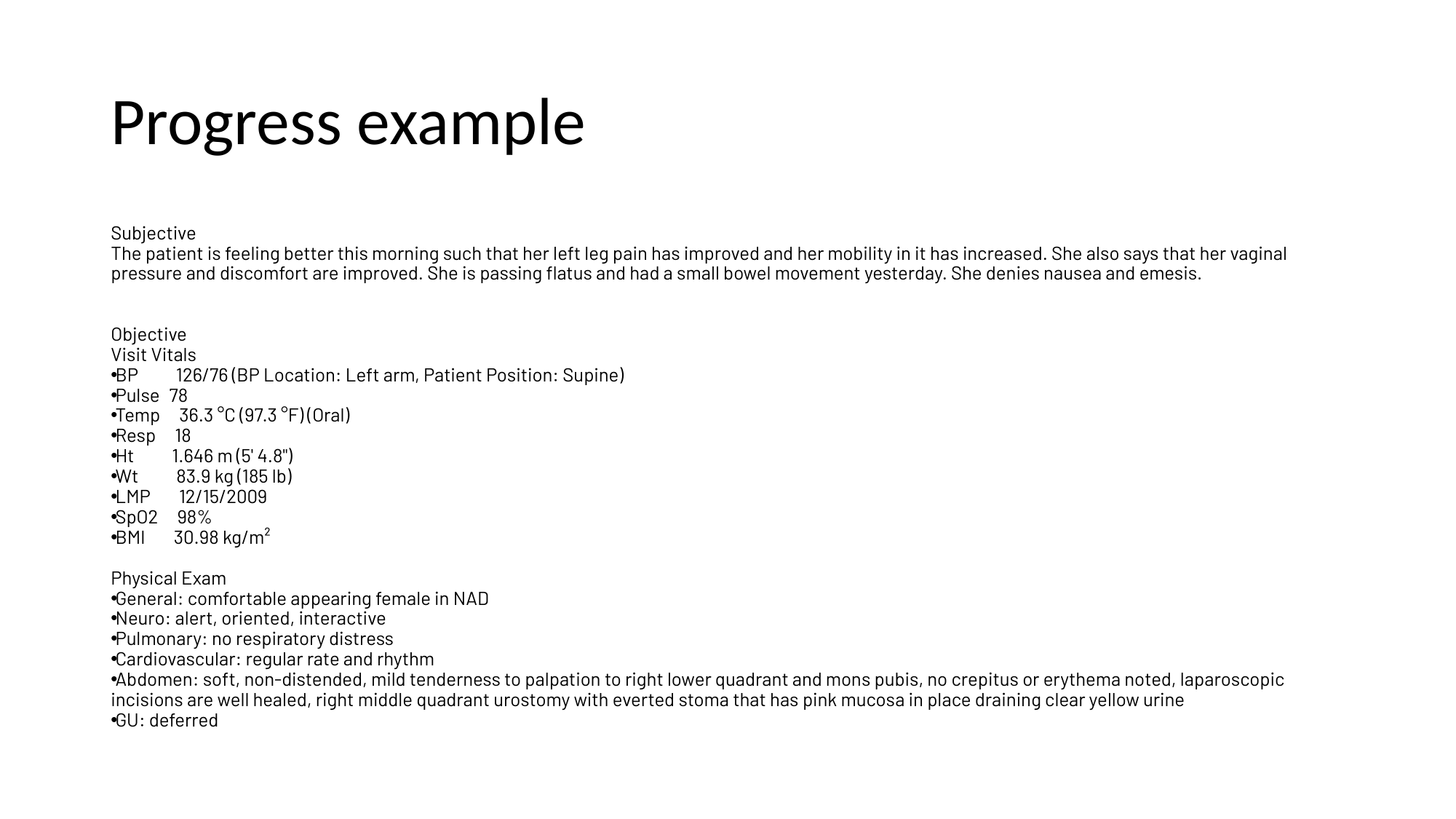

# Progress example
Subjective
The patient is feeling better this morning such that her left leg pain has improved and her mobility in it has increased. She also says that her vaginal pressure and discomfort are improved. She is passing flatus and had a small bowel movement yesterday. She denies nausea and emesis.

Objective
Visit Vitals
BP    126/76 (BP Location: Left arm, Patient Position: Supine)
Pulse 78
Temp  36.3 °C (97.3 °F) (Oral)
Resp  18
Ht    1.646 m (5' 4.8")
Wt    83.9 kg (185 lb)
LMP   12/15/2009
SpO2  98%
BMI   30.98 kg/m²

Physical Exam
General: comfortable appearing female in NAD
Neuro: alert, oriented, interactive
Pulmonary: no respiratory distress
Cardiovascular: regular rate and rhythm
Abdomen: soft, non-distended, mild tenderness to palpation to right lower quadrant and mons pubis, no crepitus or erythema noted, laparoscopic incisions are well healed, right middle quadrant urostomy with everted stoma that has pink mucosa in place draining clear yellow urine
GU: deferred